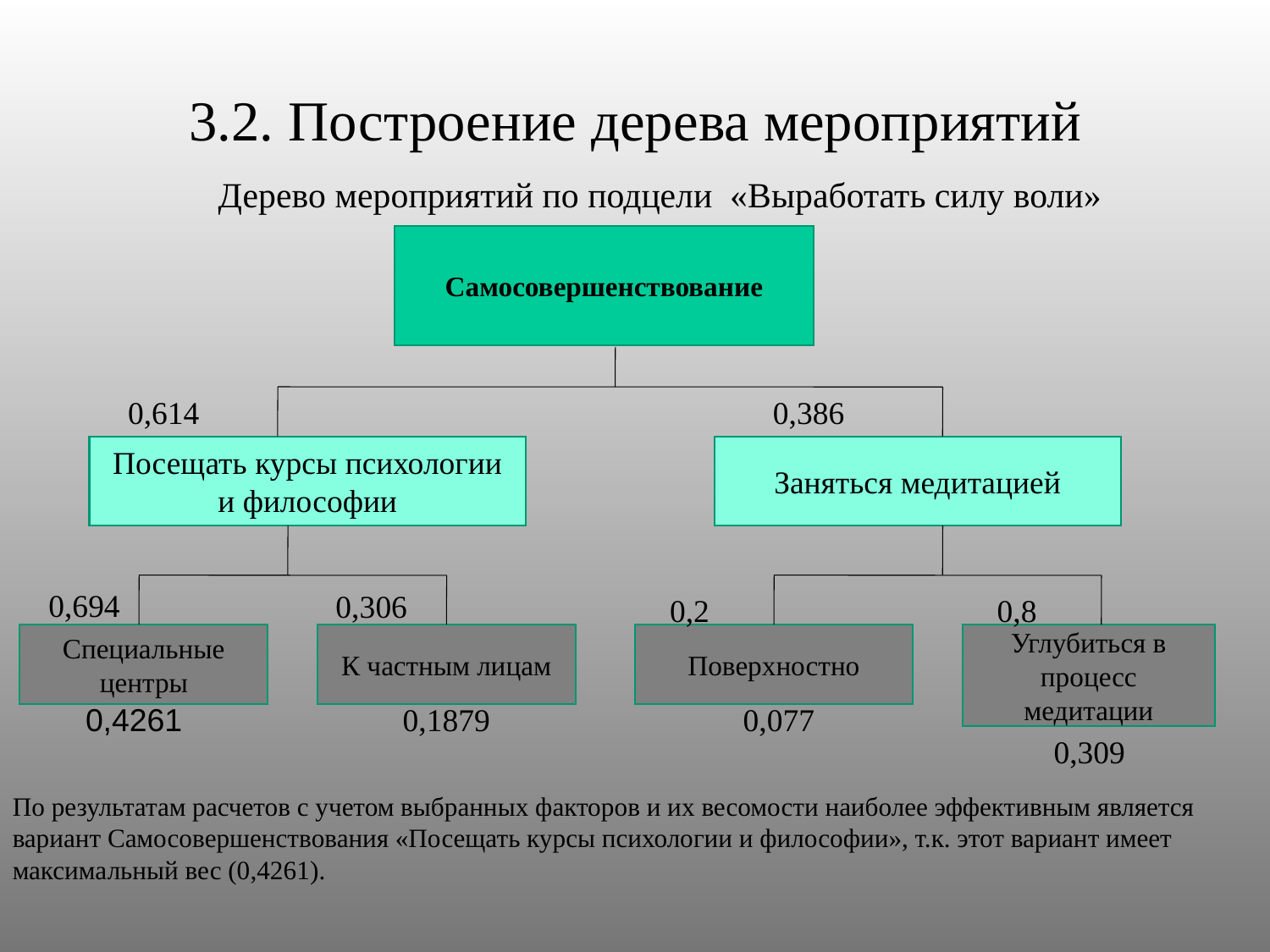

3.2. Построение дерева мероприятий
Дерево мероприятий по подцели  «Выработать силу воли»
Самосовершенствование
0,614
0,386
Посещать курсы психологии и философии
Заняться медитацией
0,694
0,306
0,2
0,8
Специальные центры
К частным лицам
Поверхностно
Углубиться в процесс медитации
0,4261
0,1879
0,077
0,309
По результатам расчетов с учетом выбранных факторов и их весомости наиболее эффективным является вариант Самосовершенствования «Посещать курсы психологии и философии», т.к. этот вариант имеет максимальный вес (0,4261).